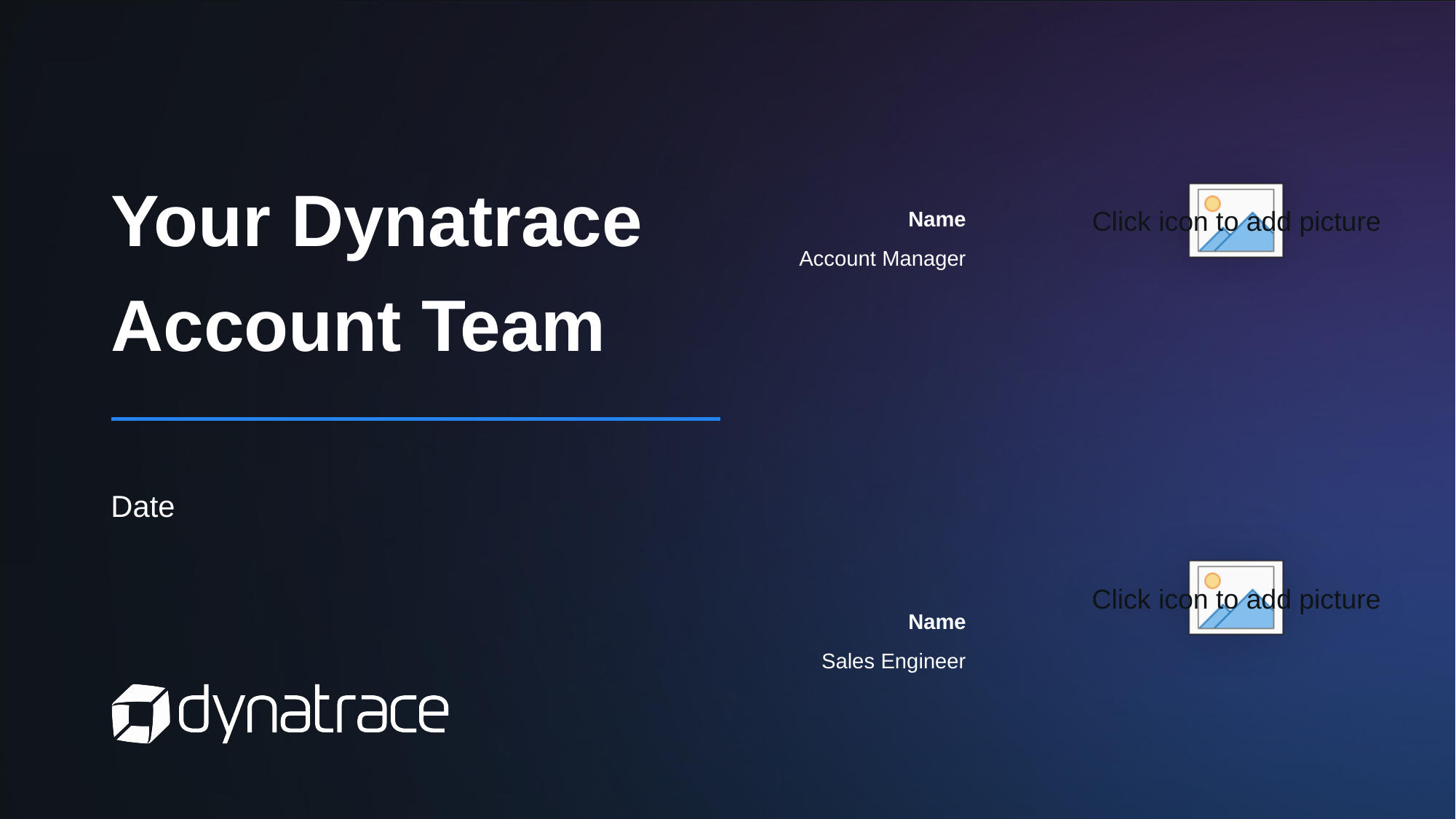

# Your Dynatrace Account Team
Name
Account Manager

Date
Name
Sales Engineer